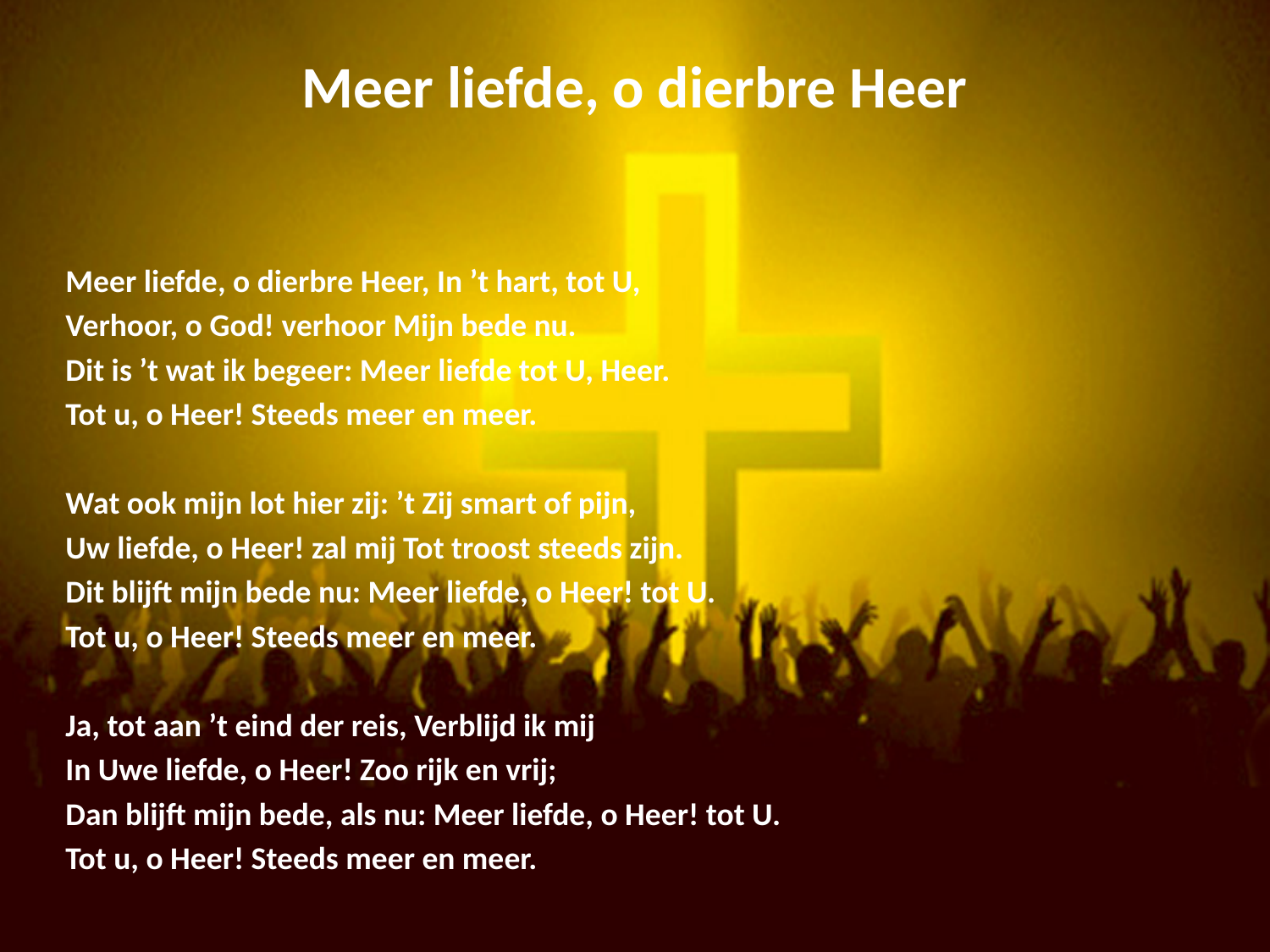

# Meer liefde, o dierbre Heer
Meer liefde, o dierbre Heer, In ’t hart, tot U,
Verhoor, o God! verhoor Mijn bede nu.
Dit is ’t wat ik begeer: Meer liefde tot U, Heer.
Tot u, o Heer! Steeds meer en meer.

Wat ook mijn lot hier zij: ’t Zij smart of pijn,
Uw liefde, o Heer! zal mij Tot troost steeds zijn.
Dit blijft mijn bede nu: Meer liefde, o Heer! tot U.
Tot u, o Heer! Steeds meer en meer.

Ja, tot aan ’t eind der reis, Verblijd ik mij
In Uwe liefde, o Heer! Zoo rijk en vrij;
Dan blijft mijn bede, als nu: Meer liefde, o Heer! tot U.
Tot u, o Heer! Steeds meer en meer.